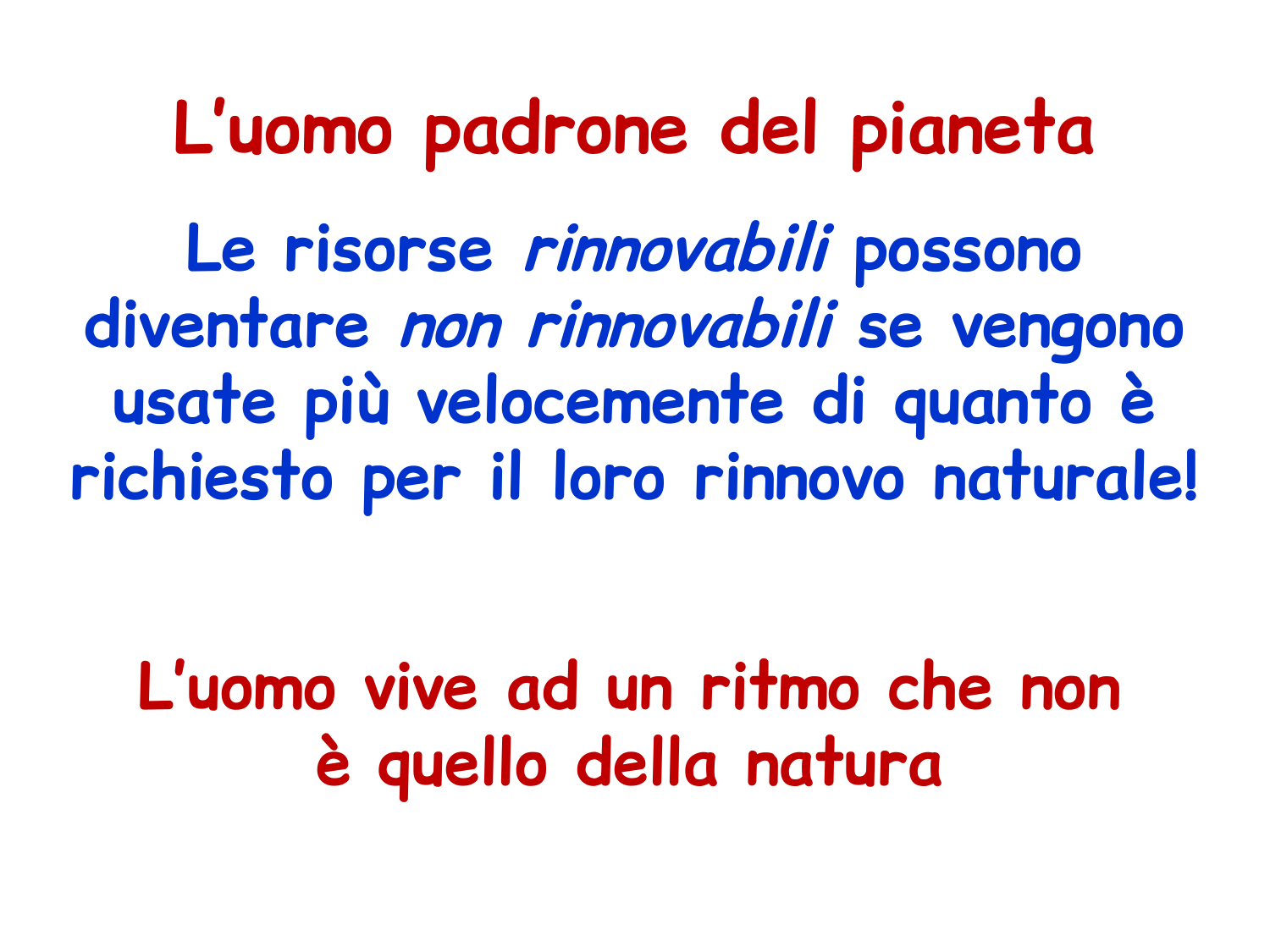

L’uomo padrone del pianeta
Le risorse rinnovabili possono diventare non rinnovabili se vengono usate più velocemente di quanto è richiesto per il loro rinnovo naturale!
L’uomo vive ad un ritmo che non è quello della natura